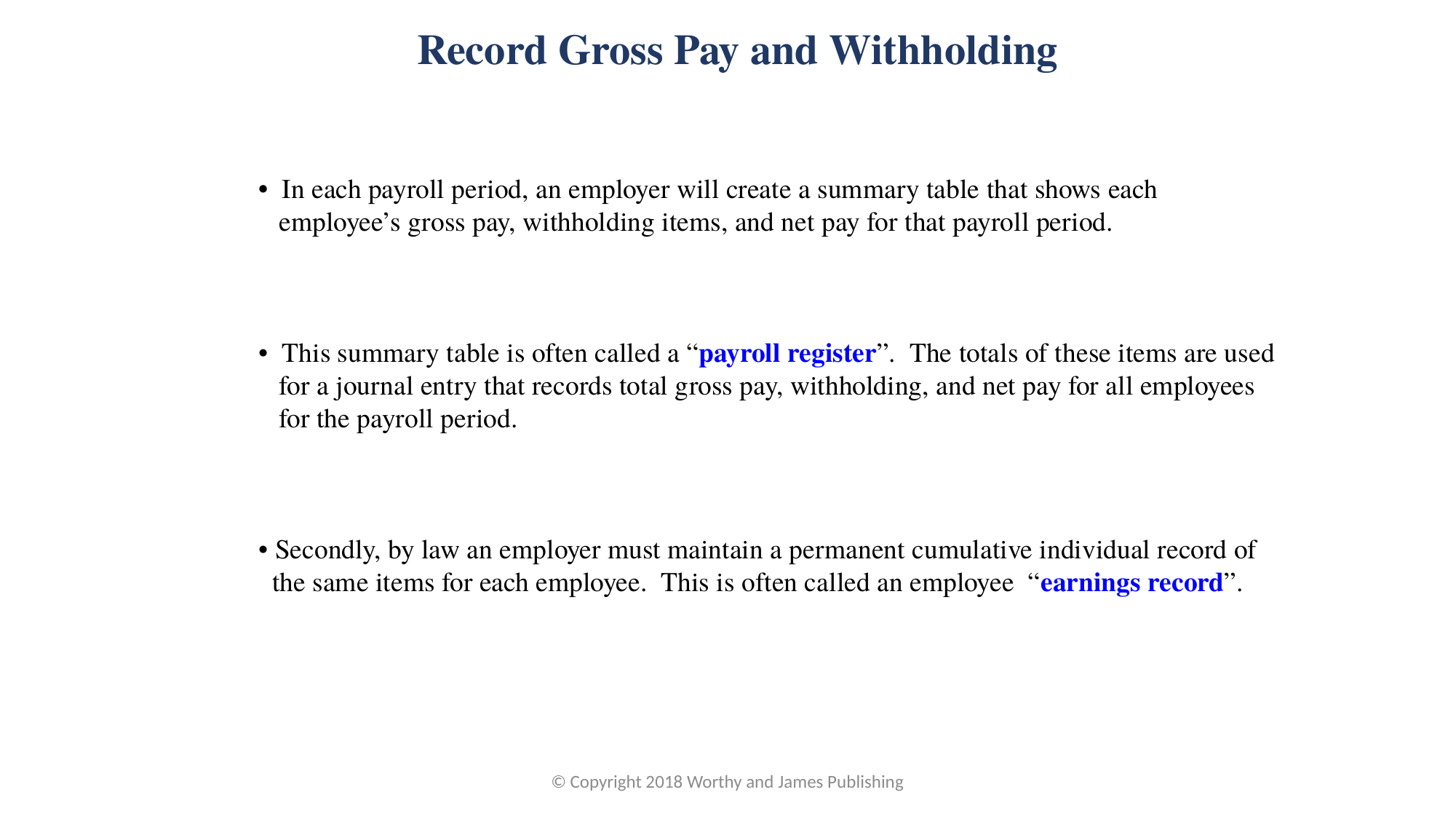

Record Gross Pay and Withholding
•  In each payroll period, an employer will create a summary table that shows each employee’s gross pay, withholding items, and net pay for that payroll period.

•  This summary table is often called a “payroll register”.  The totals of these items are used for a journal entry that records total gross pay, withholding, and net pay for all employees for the payroll period.

• Secondly, by law an employer must maintain a permanent cumulative individual record of the same items for each employee.  This is often called an employee  “earnings record”.
© Copyright 2018 Worthy and James Publishing